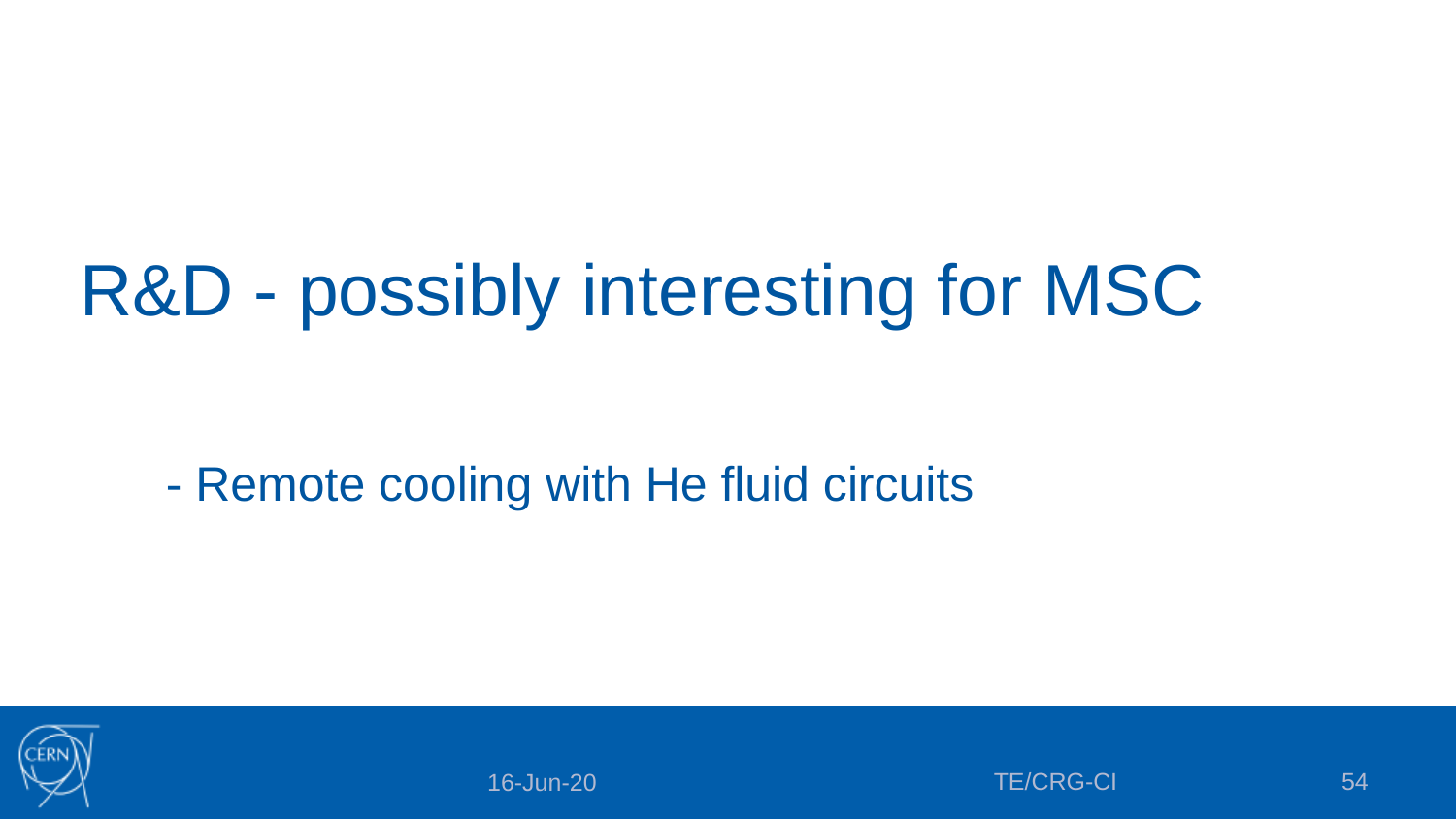

# R&D - possibly interesting for MSC
- Remote cooling with He fluid circuits
TE/CRG-CI
54
16-Jun-20